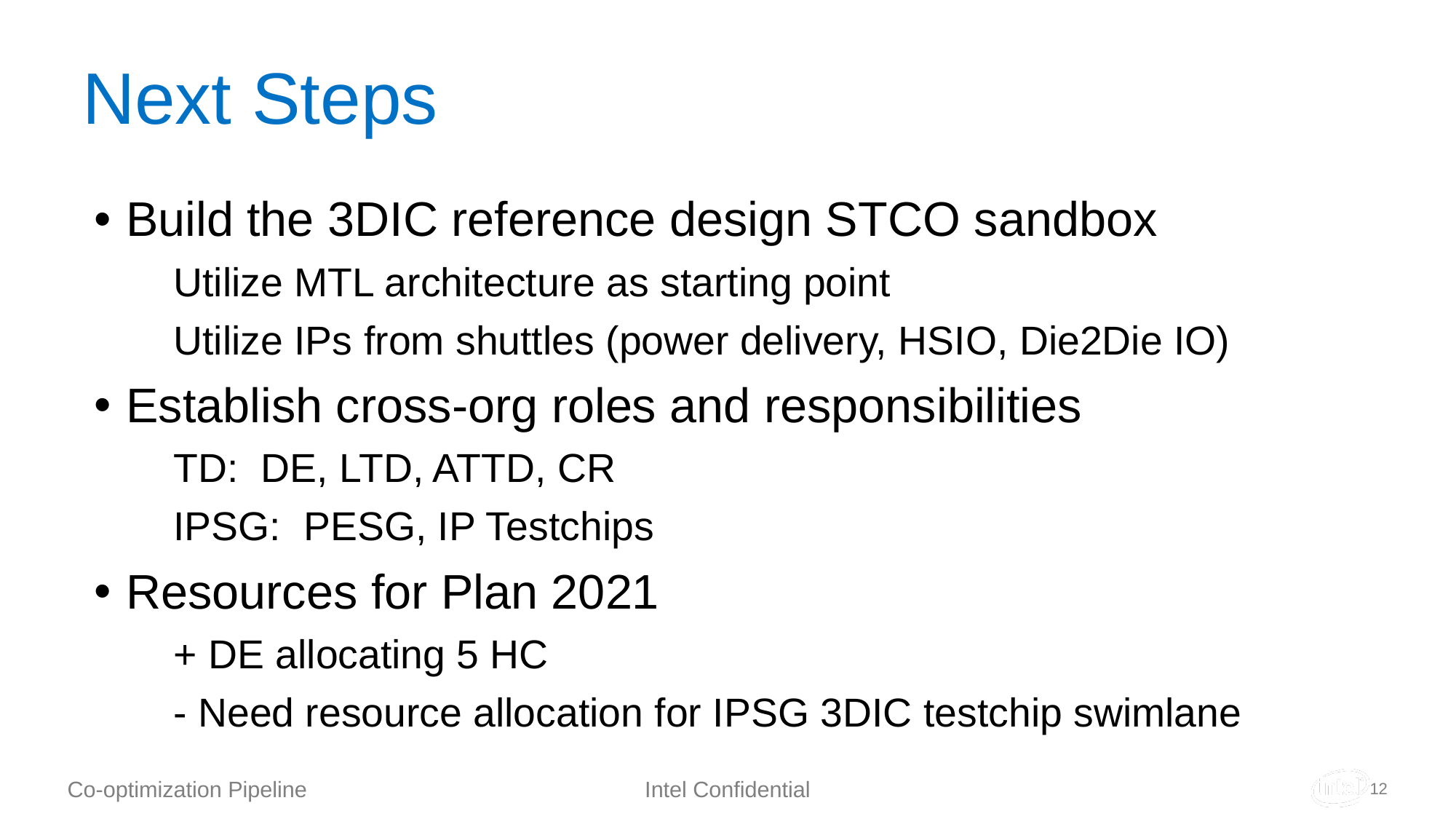

# Next Steps
Build the 3DIC reference design STCO sandbox
Utilize MTL architecture as starting point
Utilize IPs from shuttles (power delivery, HSIO, Die2Die IO)
Establish cross-org roles and responsibilities
TD:  DE, LTD, ATTD, CR
IPSG:  PESG, IP Testchips
Resources for Plan 2021
+ DE allocating 5 HC
- Need resource allocation for IPSG 3DIC testchip swimlane